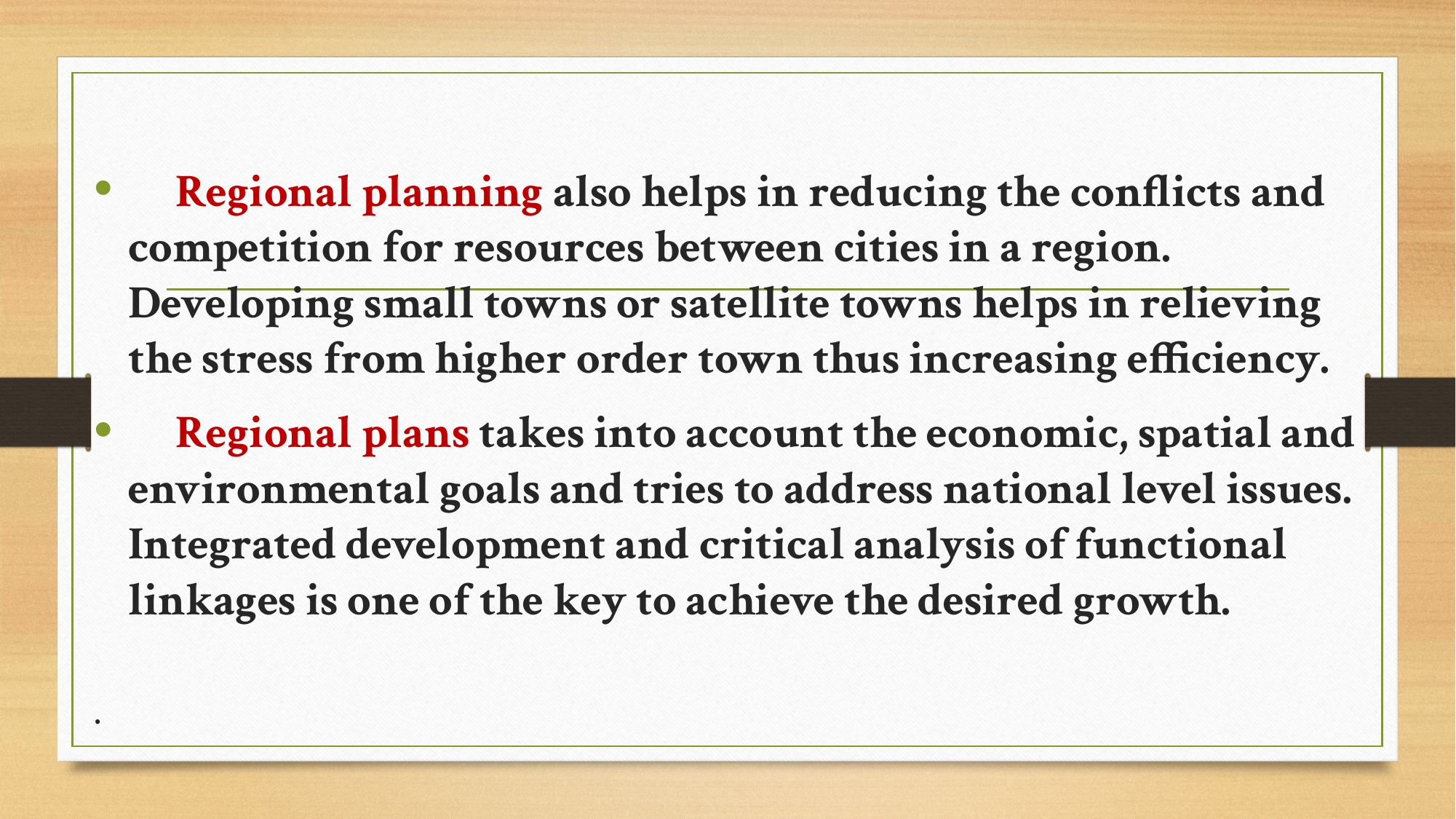

Regional planning also helps in reducing the conflicts and competition for resources between cities in a region. Developing small towns or satellite towns helps in relieving the stress from higher order town thus increasing efficiency.
     Regional plans takes into account the economic, spatial and environmental goals and tries to address national level issues. Integrated development and critical analysis of functional linkages is one of the key to achieve the desired growth.

.